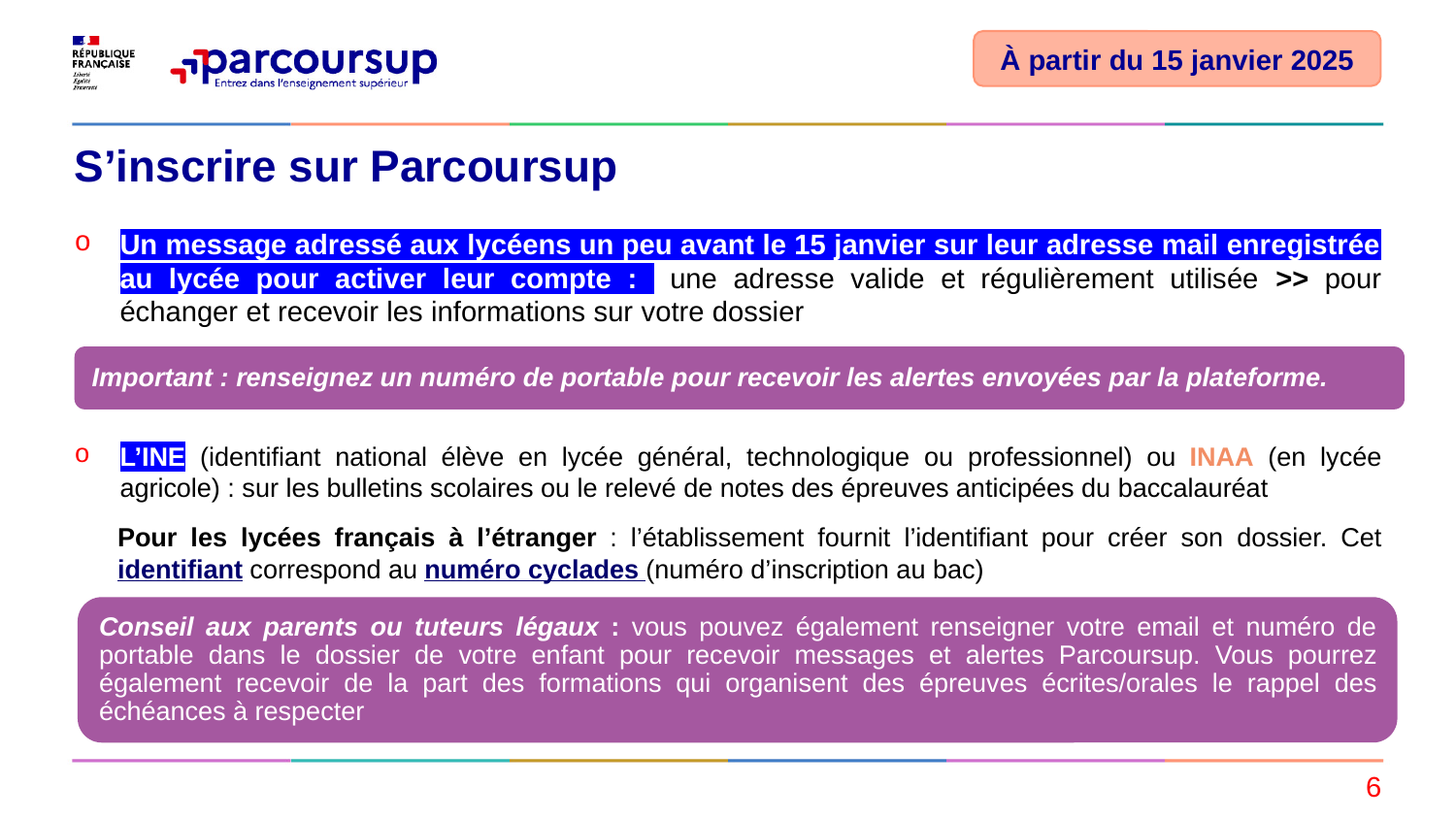

À partir du 15 janvier 2025
# S’inscrire sur Parcoursup
Un message adressé aux lycéens un peu avant le 15 janvier sur leur adresse mail enregistrée au lycée pour activer leur compte :  une adresse valide et régulièrement utilisée >> pour échanger et recevoir les informations sur votre dossier

L’INE (identifiant national élève en lycée général, technologique ou professionnel) ou INAA (en lycée agricole) : sur les bulletins scolaires ou le relevé de notes des épreuves anticipées du baccalauréat
Pour les lycées français à l’étranger : l’établissement fournit l’identifiant pour créer son dossier. Cet identifiant correspond au numéro cyclades (numéro d’inscription au bac)

Important : renseignez un numéro de portable pour recevoir les alertes envoyées par la plateforme.
Conseil aux parents ou tuteurs légaux : vous pouvez également renseigner votre email et numéro de portable dans le dossier de votre enfant pour recevoir messages et alertes Parcoursup. Vous pourrez également recevoir de la part des formations qui organisent des épreuves écrites/orales le rappel des échéances à respecter
6